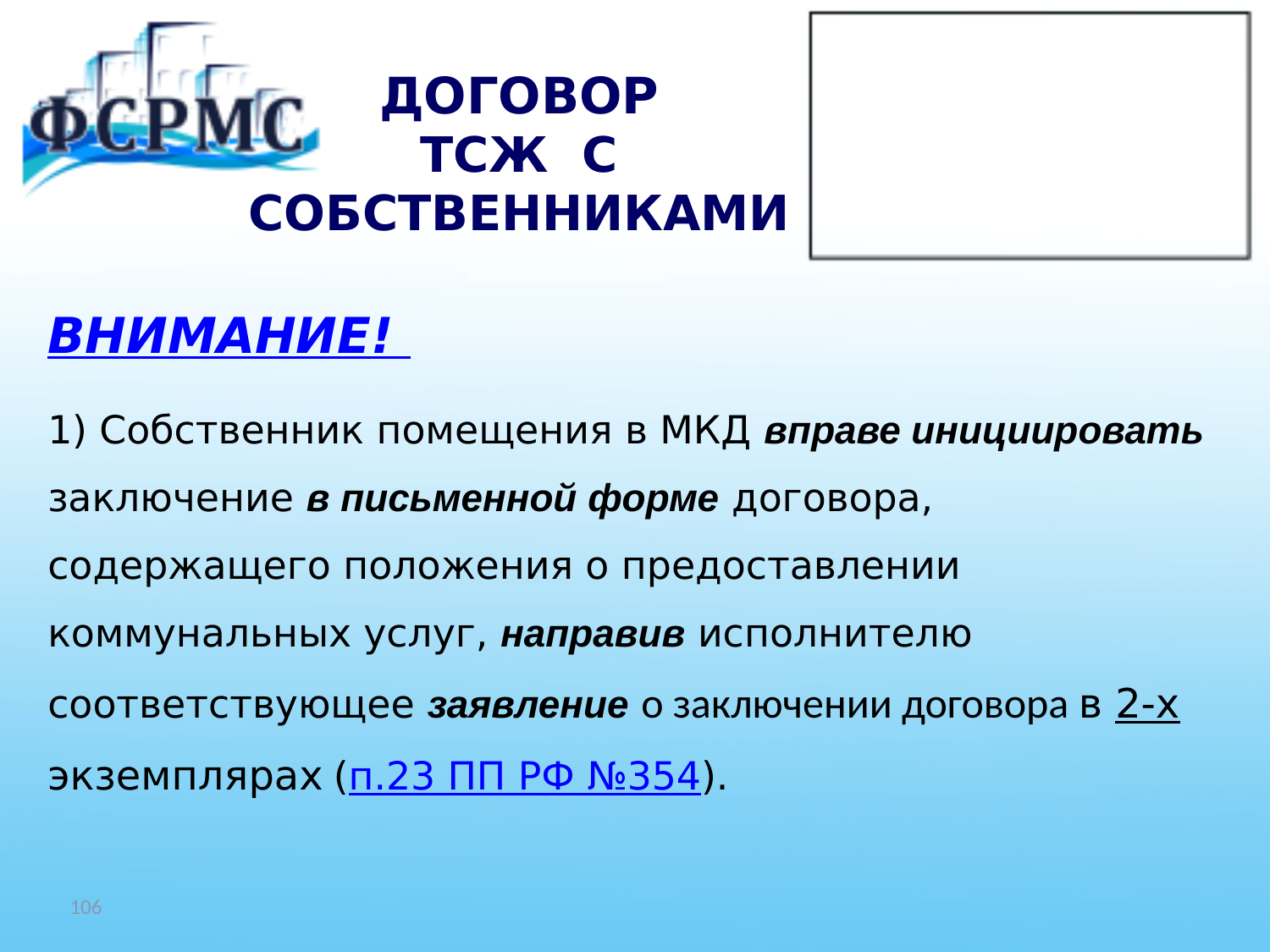

# ДОГОВОР ТСЖ  С СОБСТВЕННИКАМИ
ВНИМАНИЕ!
1) Собственник помещения в МКД вправе инициировать
заключение в письменной форме договора,
содержащего положения о предоставлении
коммунальных услуг, направив исполнителю
соответствующее заявление о заключении договора в 2-х
экземплярах (п.23 ПП РФ №354).

106